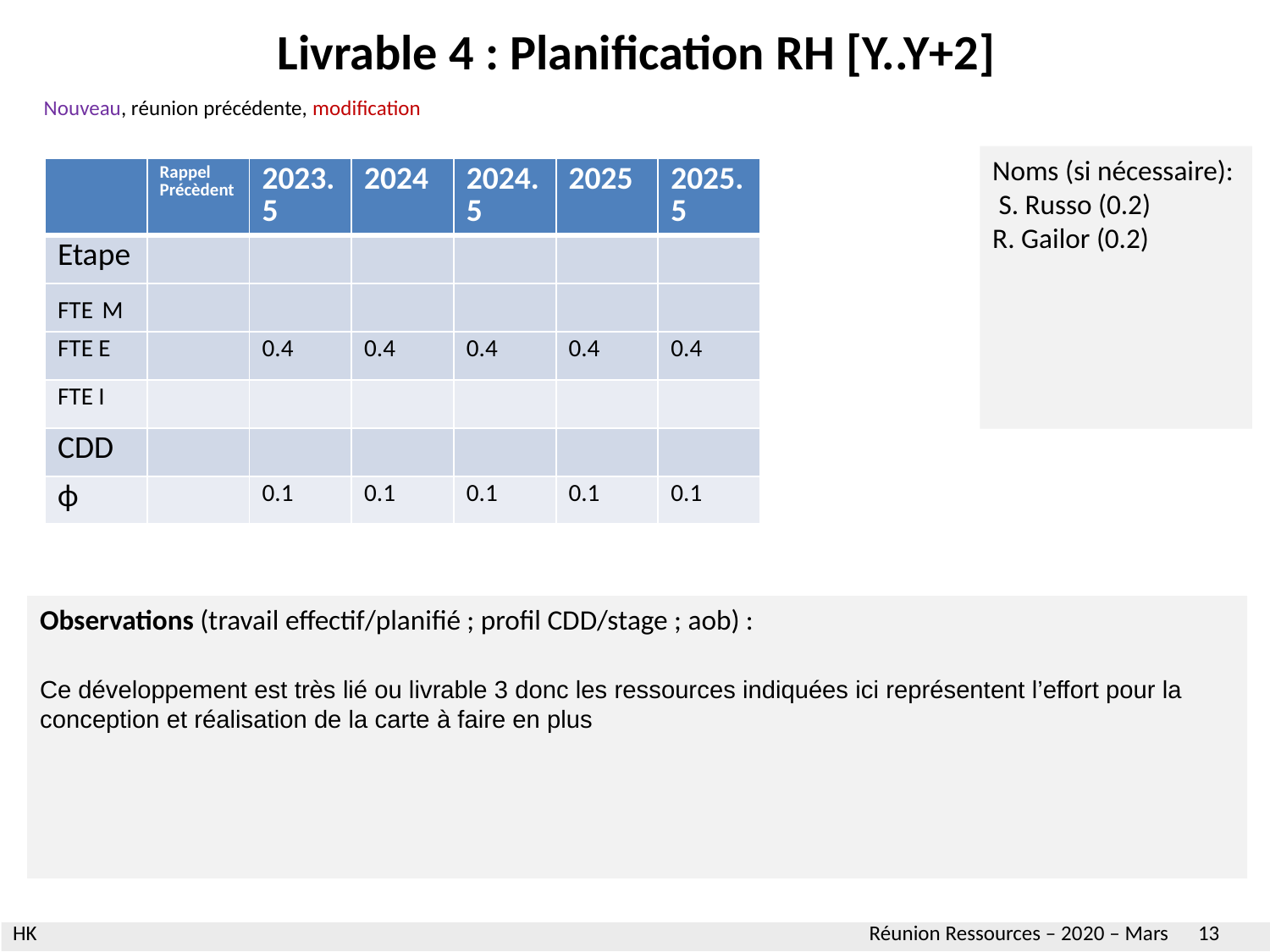

Livrable 4 : Planification RH [Y..Y+2]
Nouveau, réunion précédente, modification
Noms (si nécessaire):
 S. Russo (0.2)
R. Gailor (0.2)

|  | Rappel Précèdent | 2023.5 | 2024 | 2024.5 | 2025 | 2025.5 |
| --- | --- | --- | --- | --- | --- | --- |
| Etape |  |  |  |  |  |  |
| FTE M |  |  |  |  |  |  |
| FTE E |  | 0.4 | 0.4 | 0.4 | 0.4 | 0.4 |
| FTE I |  |  |  |  |  |  |
| CDD |  |  |  |  |  |  |
| ϕ |  | 0.1 | 0.1 | 0.1 | 0.1 | 0.1 |
Observations (travail effectif/planifié ; profil CDD/stage ; aob) :

Ce développement est très lié ou livrable 3 donc les ressources indiquées ici représentent l’effort pour la conception et réalisation de la carte à faire en plus